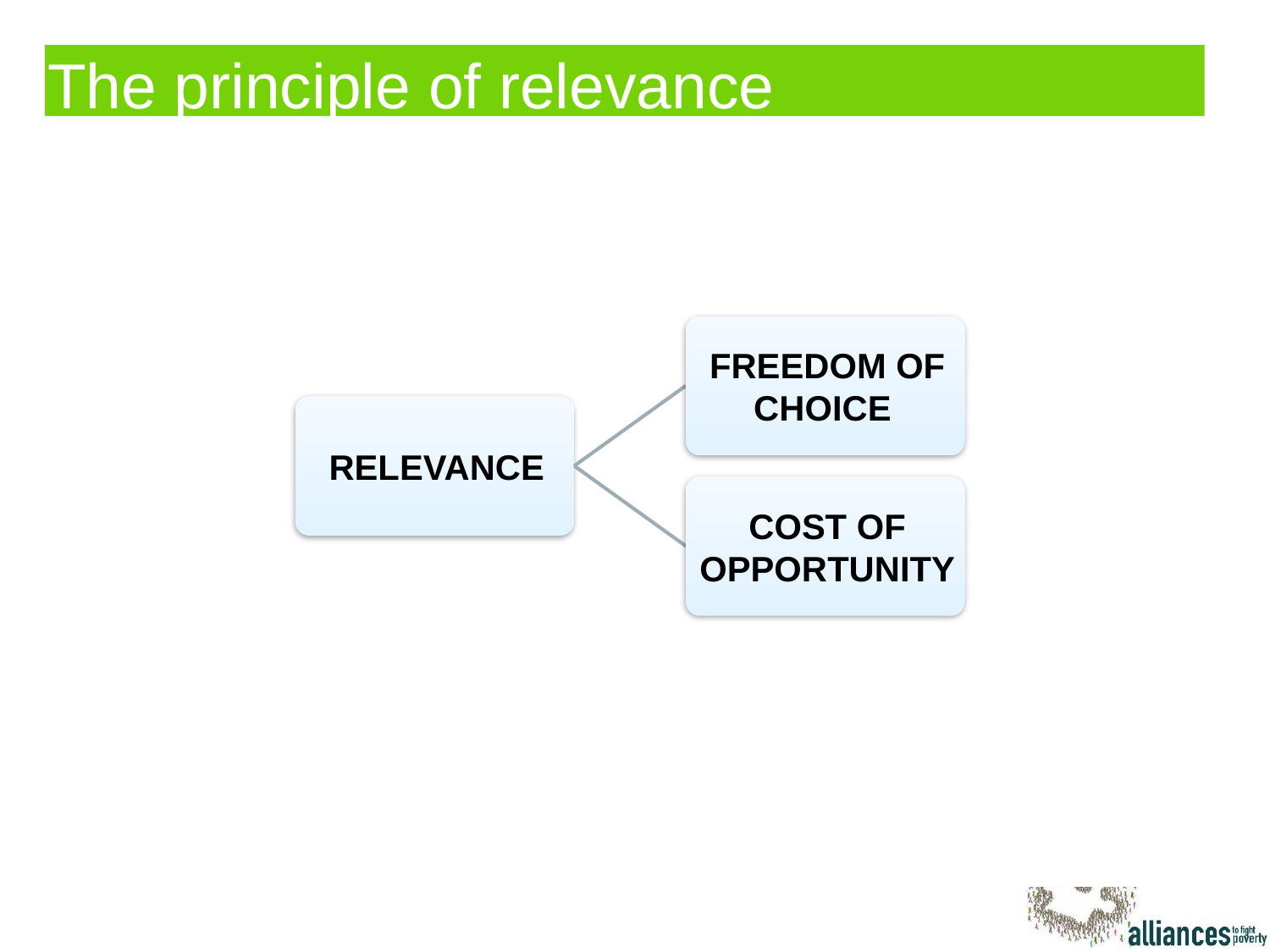

# The principle of relevance
RELEVANCE

FREEDOM OF CHOICE

COST OF OPPORTUNITY